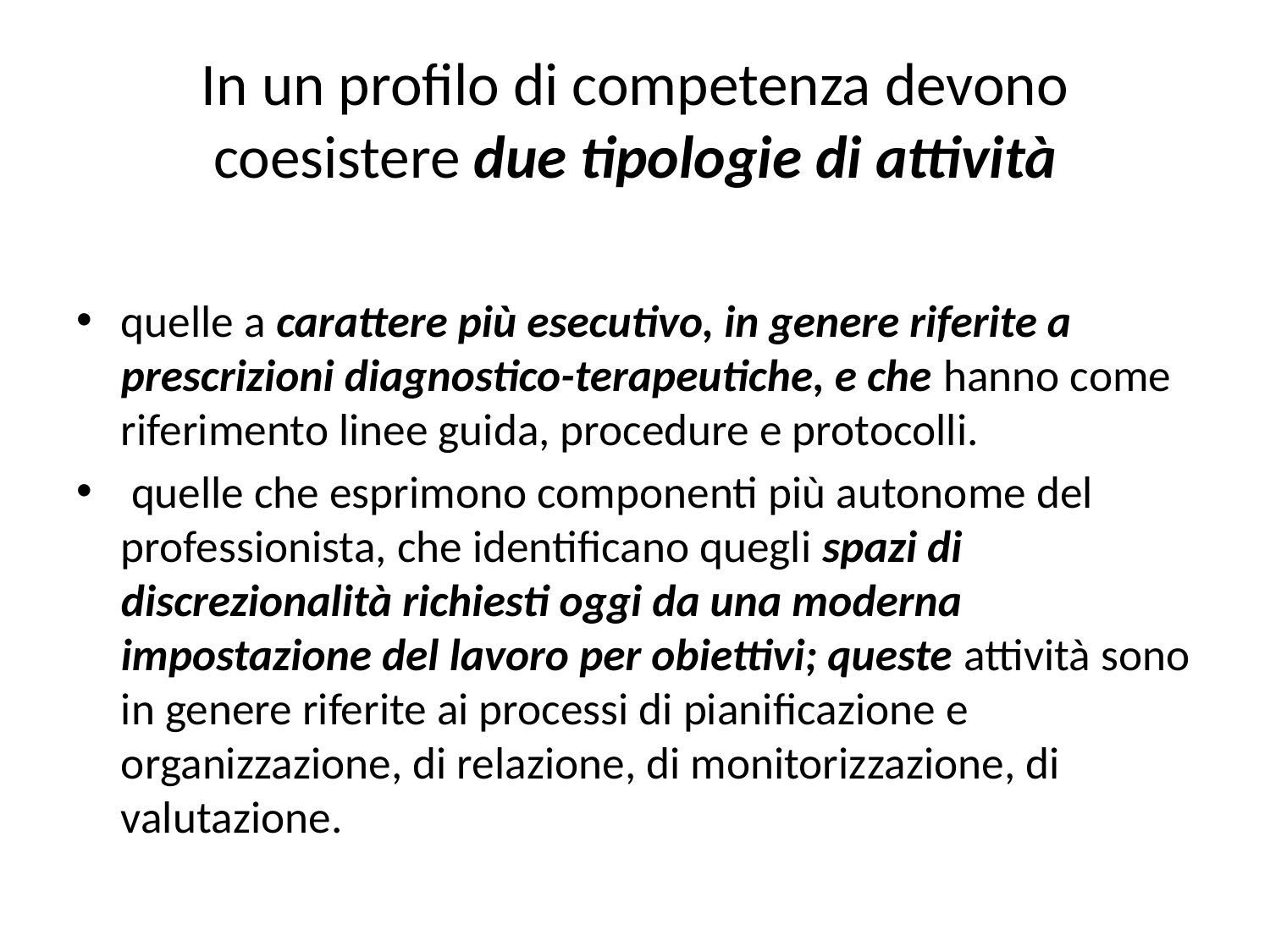

# In un profilo di competenza devono coesistere due tipologie di attività

quelle a carattere più esecutivo, in genere riferite a prescrizioni diagnostico-terapeutiche, e che hanno come riferimento linee guida, procedure e protocolli.
 quelle che esprimono componenti più autonome del professionista, che identificano quegli spazi di discrezionalità richiesti oggi da una moderna impostazione del lavoro per obiettivi; queste attività sono in genere riferite ai processi di pianificazione e organizzazione, di relazione, di monitorizzazione, di valutazione.